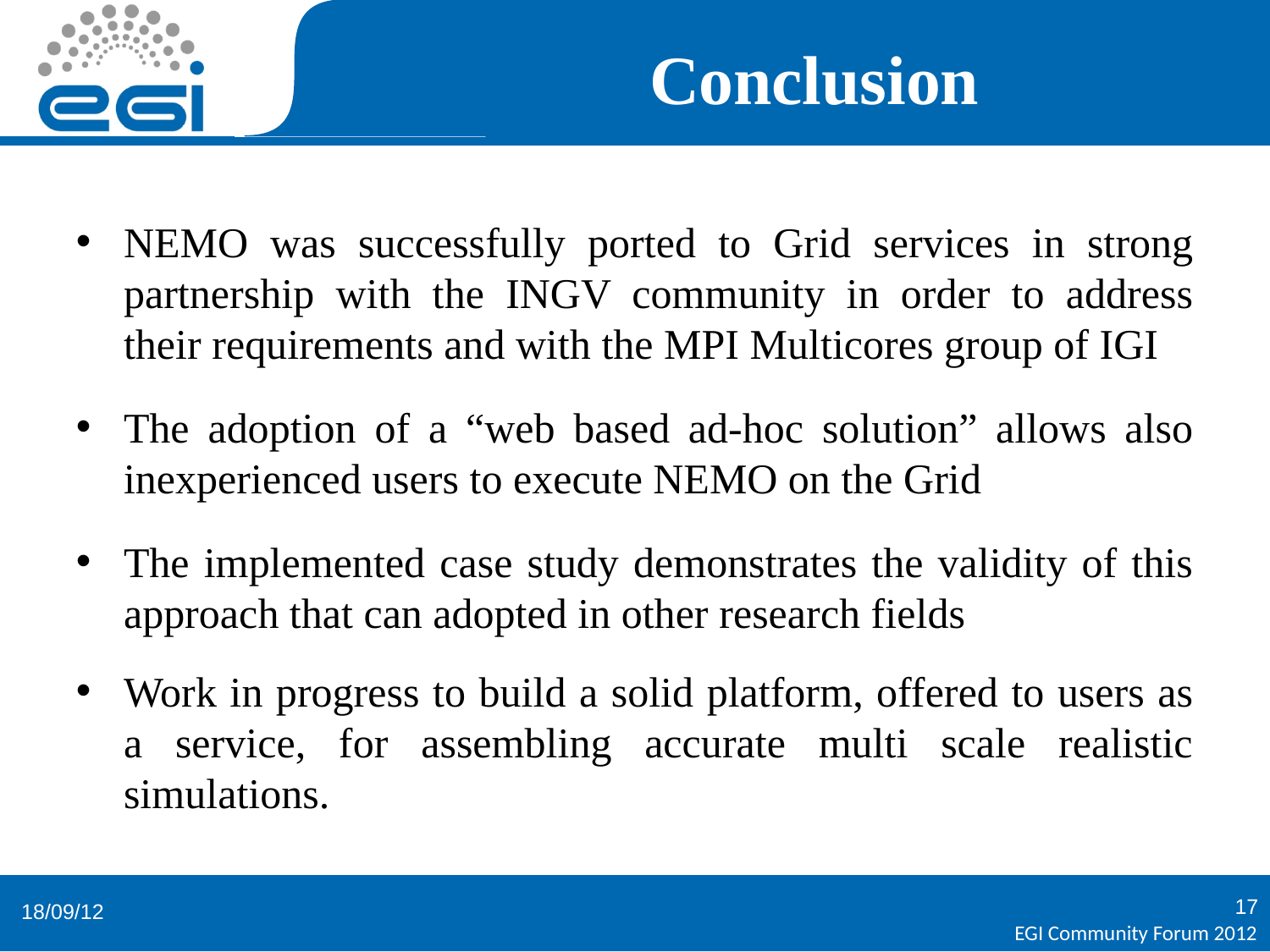

# Conclusion

NEMO was successfully ported to Grid services in strong partnership with the INGV community in order to address their requirements and with the MPI Multicores group of IGI

The adoption of a “web based ad-hoc solution” allows also inexperienced users to execute NEMO on the Grid

The implemented case study demonstrates the validity of this approach that can adopted in other research fields

Work in progress to build a solid platform, offered to users as a service, for assembling accurate multi scale realistic simulations.